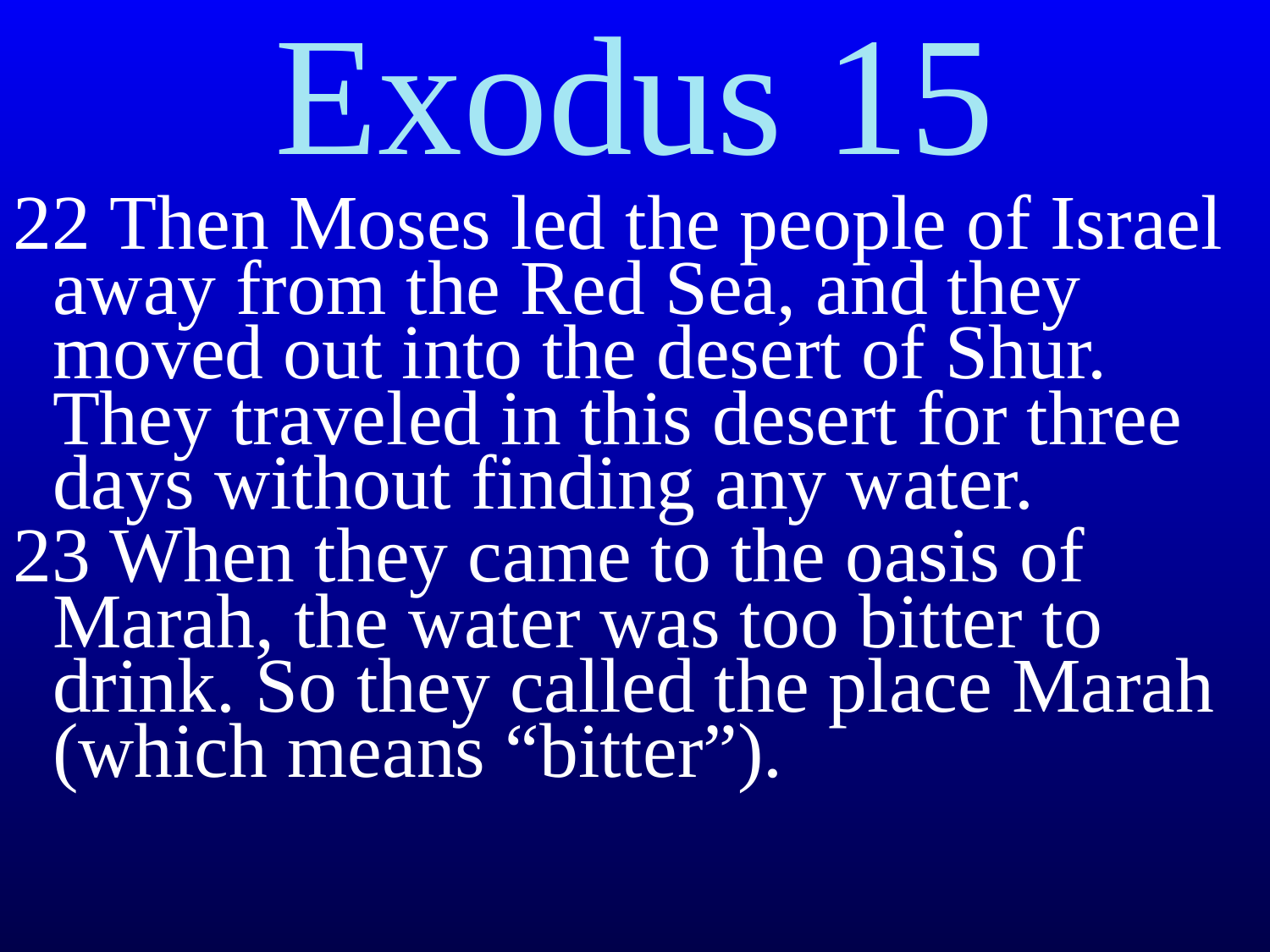

Exodus 15
22 Then Moses led the people of Israel away from the Red Sea, and they moved out into the desert of Shur. They traveled in this desert for three days without finding any water.
23 When they came to the oasis of Marah, the water was too bitter to drink. So they called the place Marah (which means “bitter”).